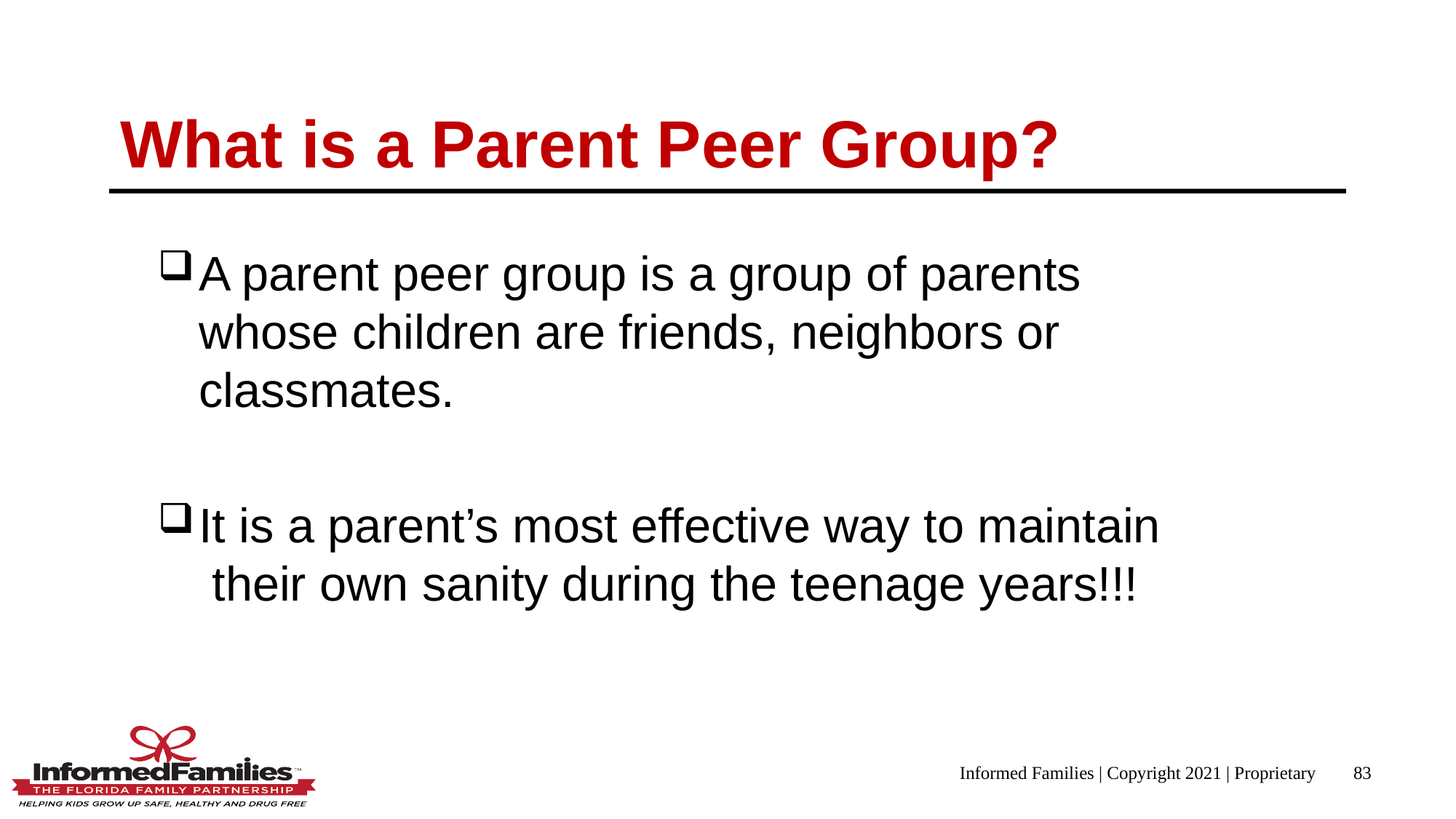

What is a Parent Peer Group?
A parent peer group is a group of parents whose children are friends, neighbors or classmates.

It is a parent’s most effective way to maintain  their own sanity during the teenage years!!!
Informed Families | Copyright 2021 | Proprietary
83